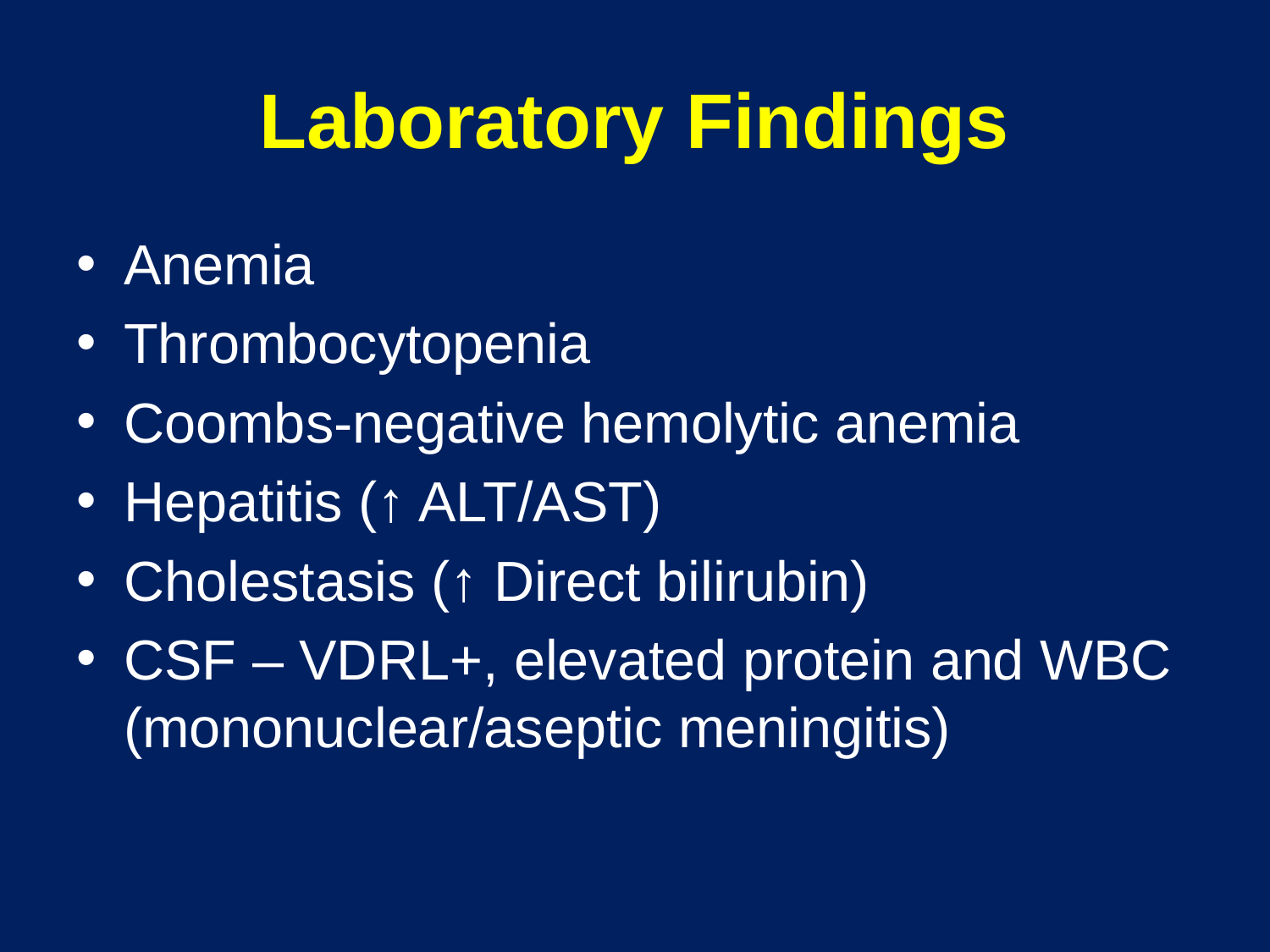

# Laboratory Findings
Anemia
Thrombocytopenia
Coombs-negative hemolytic anemia
Hepatitis (↑ ALT/AST)
Cholestasis (↑ Direct bilirubin)
CSF – VDRL+, elevated protein and WBC (mononuclear/aseptic meningitis)